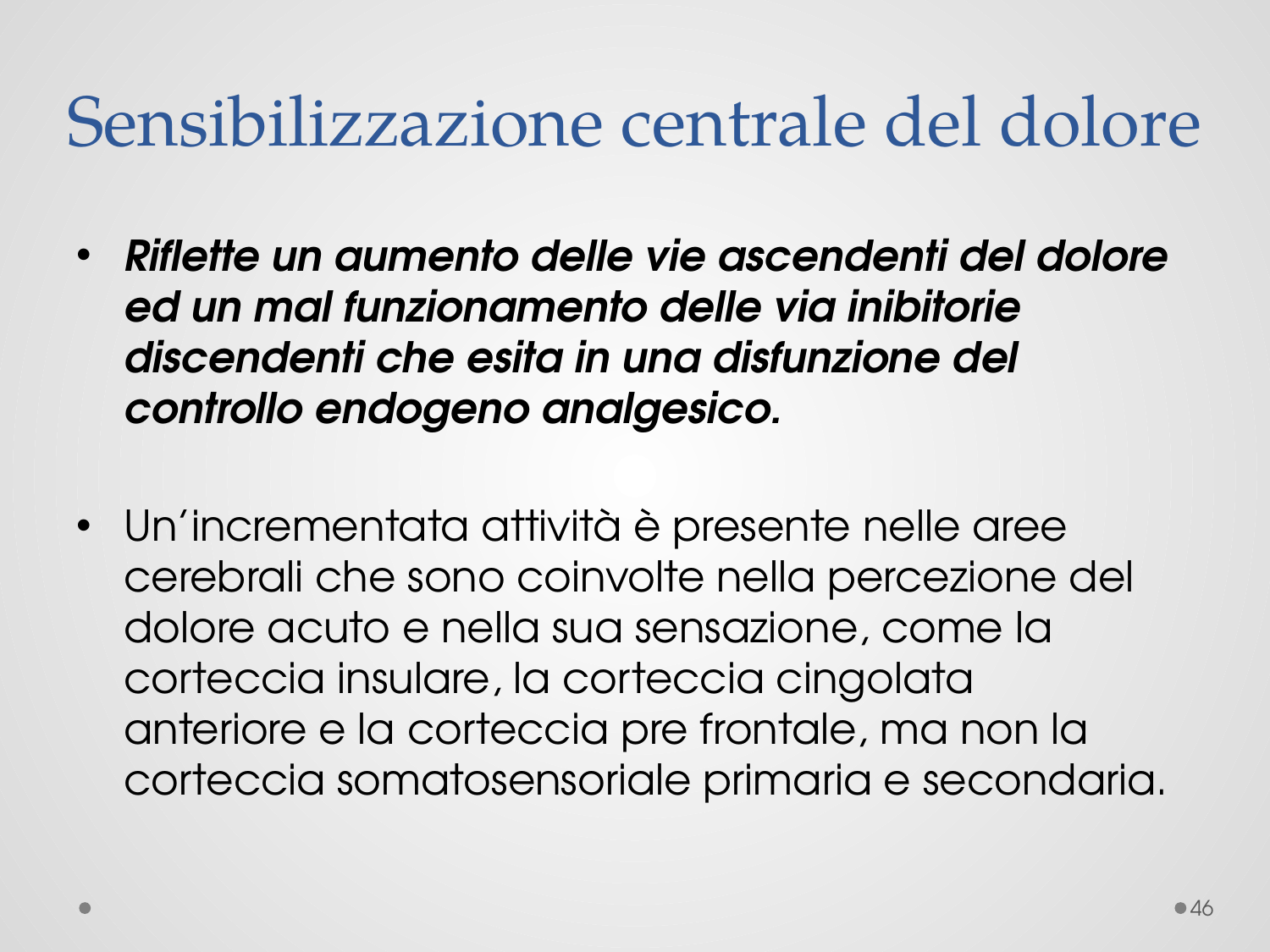

# Sensibilizzazione centrale del dolore
Riflette un aumento delle vie ascendenti del dolore ed un mal funzionamento delle via inibitorie discendenti che esita in una disfunzione del controllo endogeno analgesico.

Un’incrementata attività è presente nelle aree cerebrali che sono coinvolte nella percezione del dolore acuto e nella sua sensazione, come la corteccia insulare, la corteccia cingolata anteriore e la corteccia pre frontale, ma non la corteccia somatosensoriale primaria e secondaria.
46